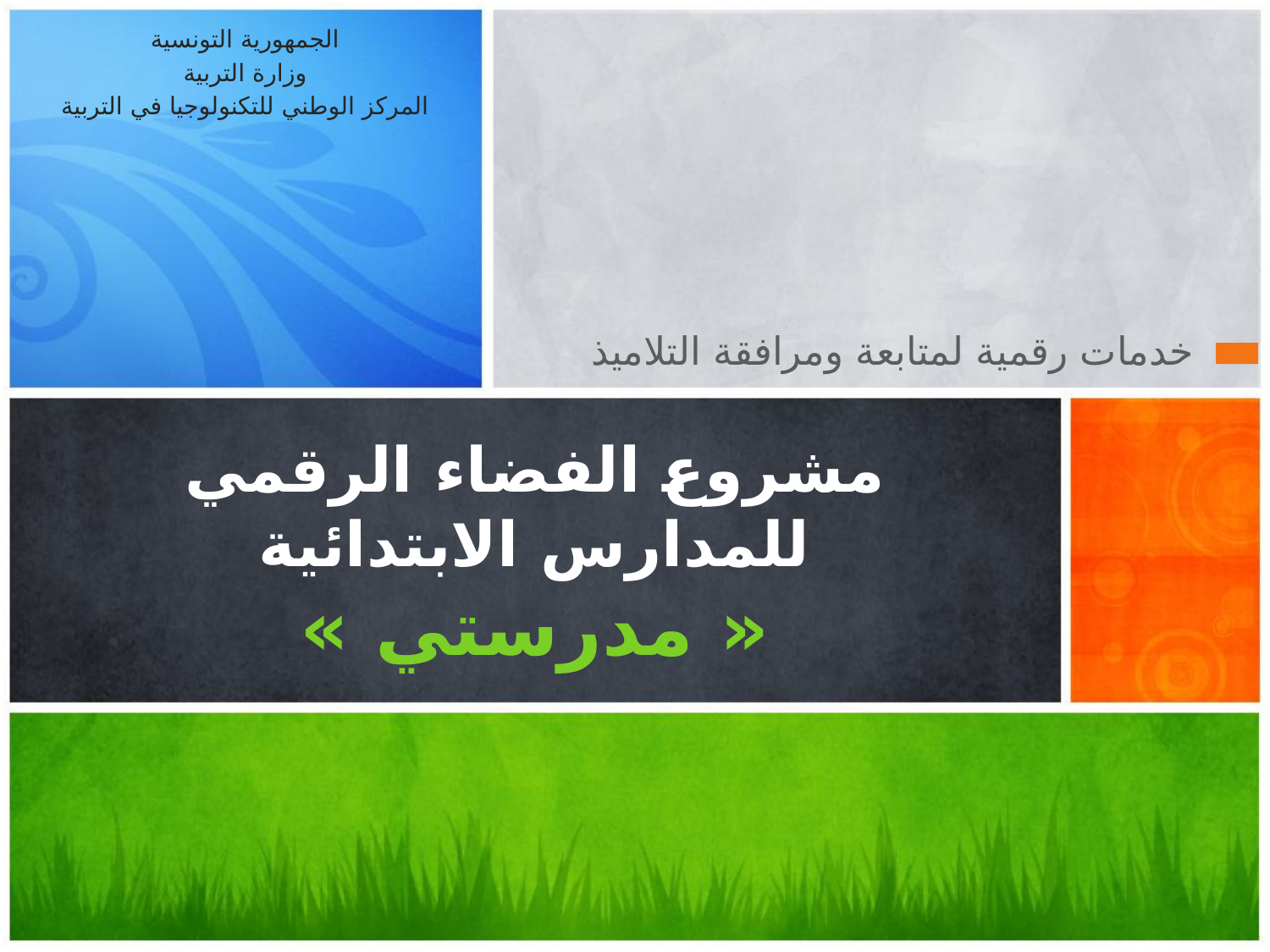

الجمهورية التونسية
وزارة التربية
المركز الوطني للتكنولوجيا في التربية
خدمات رقمية لمتابعة ومرافقة التلاميذ
# مشروع الفضاء الرقمي للمدارس الابتدائية « مدرستي »